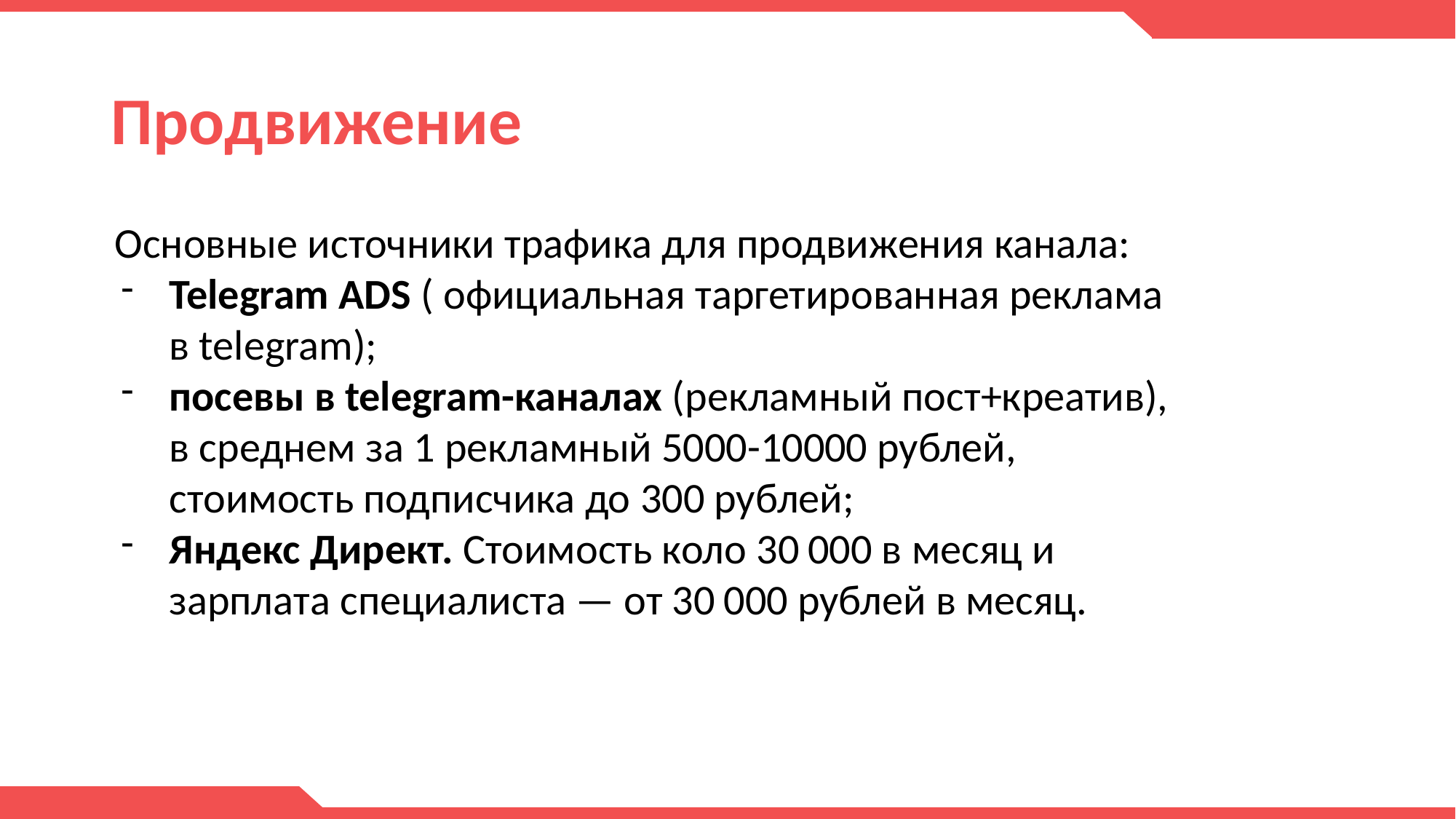

# Продвижение
Основные источники трафика для продвижения канала:
Telegram ADS ( официальная таргетированная реклама в telegram);
посевы в telegram-каналах (рекламный пост+креатив), в среднем за 1 рекламный 5000-10000 рублей, стоимость подписчика до 300 рублей;
Яндекс Директ. Стоимость коло 30 000 в месяц и  зарплата специалиста — от 30 000 рублей в месяц.